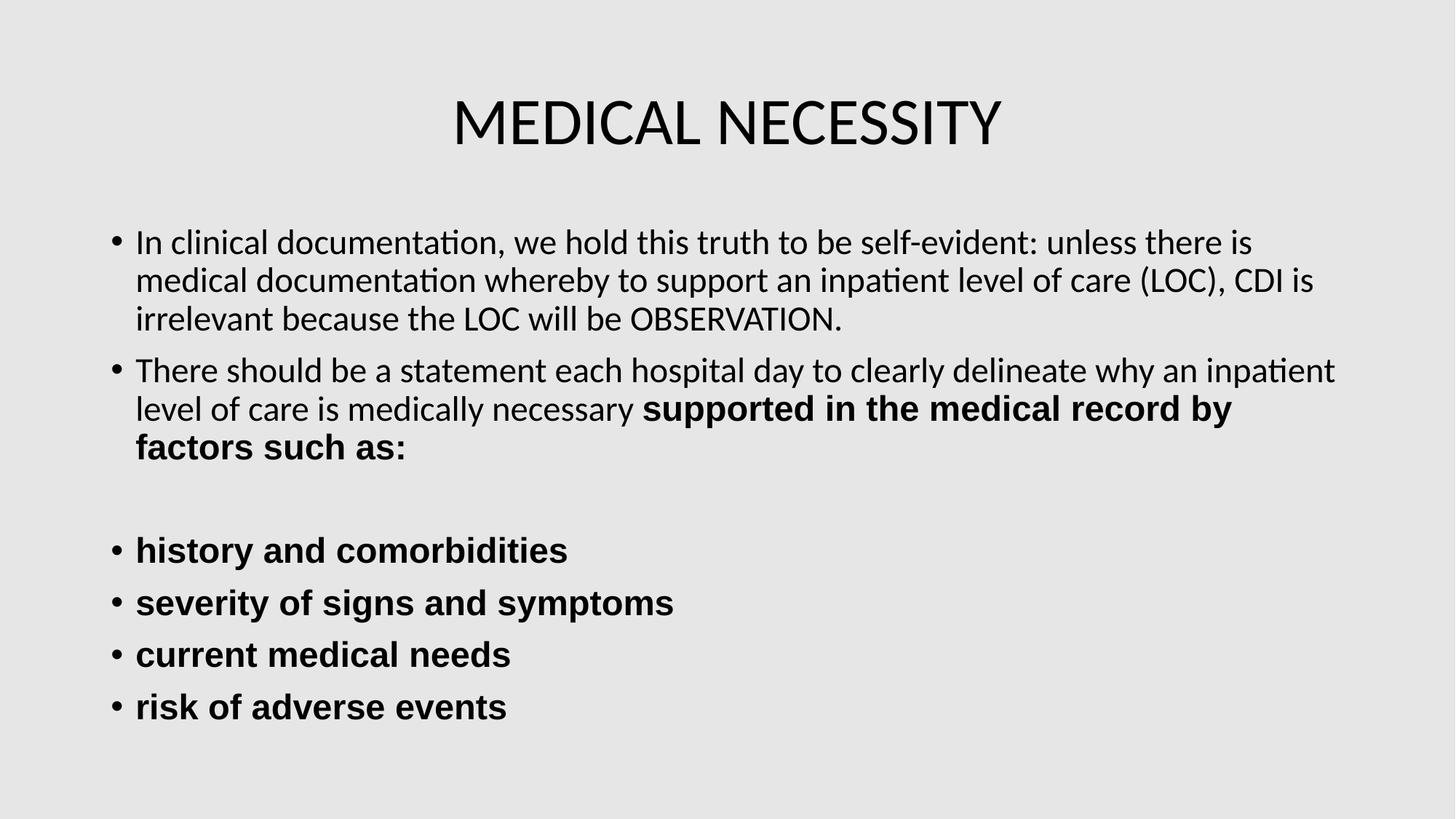

# MEDICAL NECESSITY
In clinical documentation, we hold this truth to be self-evident: unless there is medical documentation whereby to support an inpatient level of care (LOC), CDI is irrelevant because the LOC will be OBSERVATION.
There should be a statement each hospital day to clearly delineate why an inpatient level of care is medically necessary supported in the medical record by factors such as:

history and comorbidities
severity of signs and symptoms
current medical needs
risk of adverse events